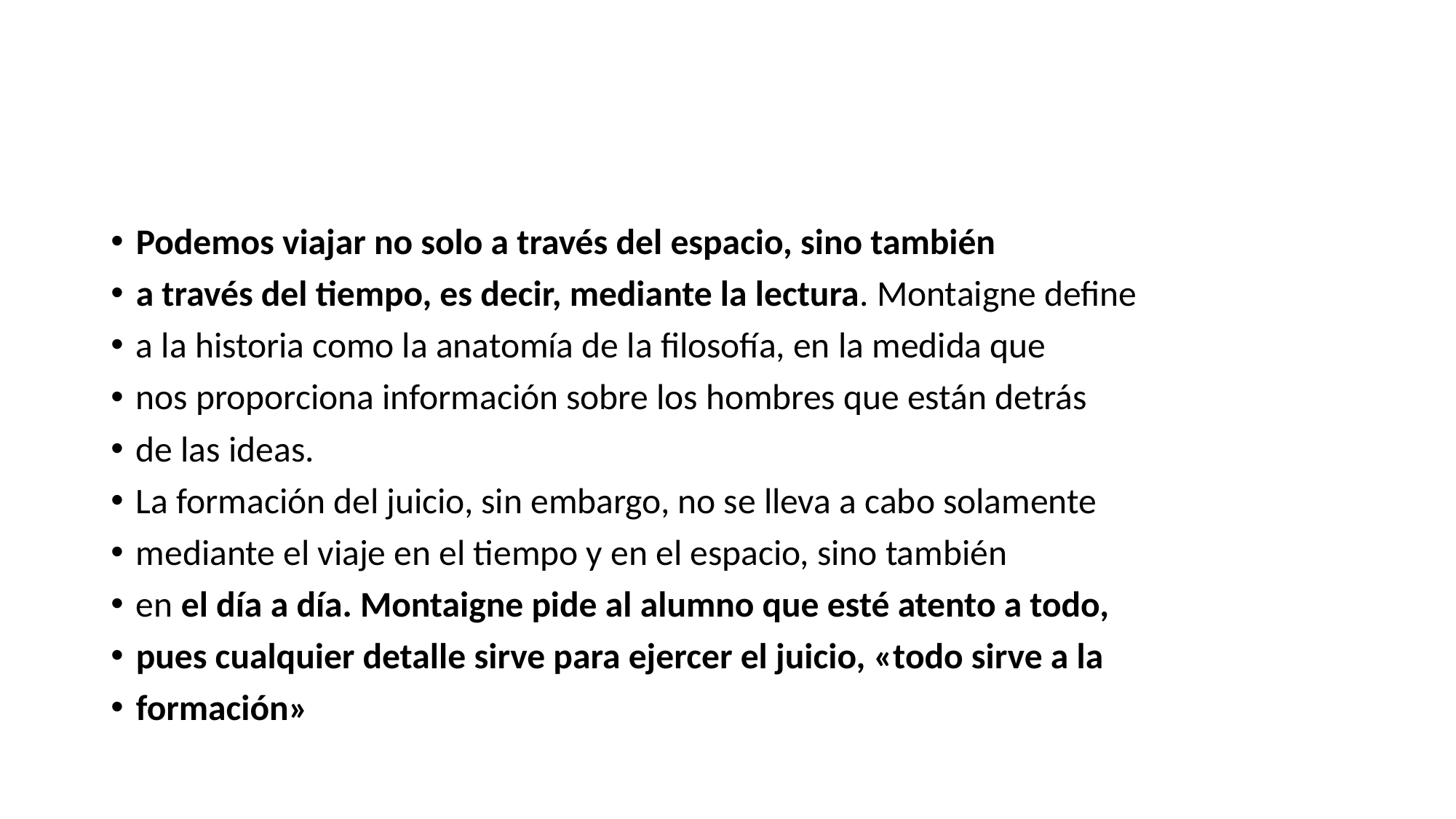

#
Podemos viajar no solo a través del espacio, sino también
a través del tiempo, es decir, mediante la lectura. Montaigne define
a la historia como la anatomía de la filosofía, en la medida que
nos proporciona información sobre los hombres que están detrás
de las ideas.
La formación del juicio, sin embargo, no se lleva a cabo solamente
mediante el viaje en el tiempo y en el espacio, sino también
en el día a día. Montaigne pide al alumno que esté atento a todo,
pues cualquier detalle sirve para ejercer el juicio, «todo sirve a la
formación»